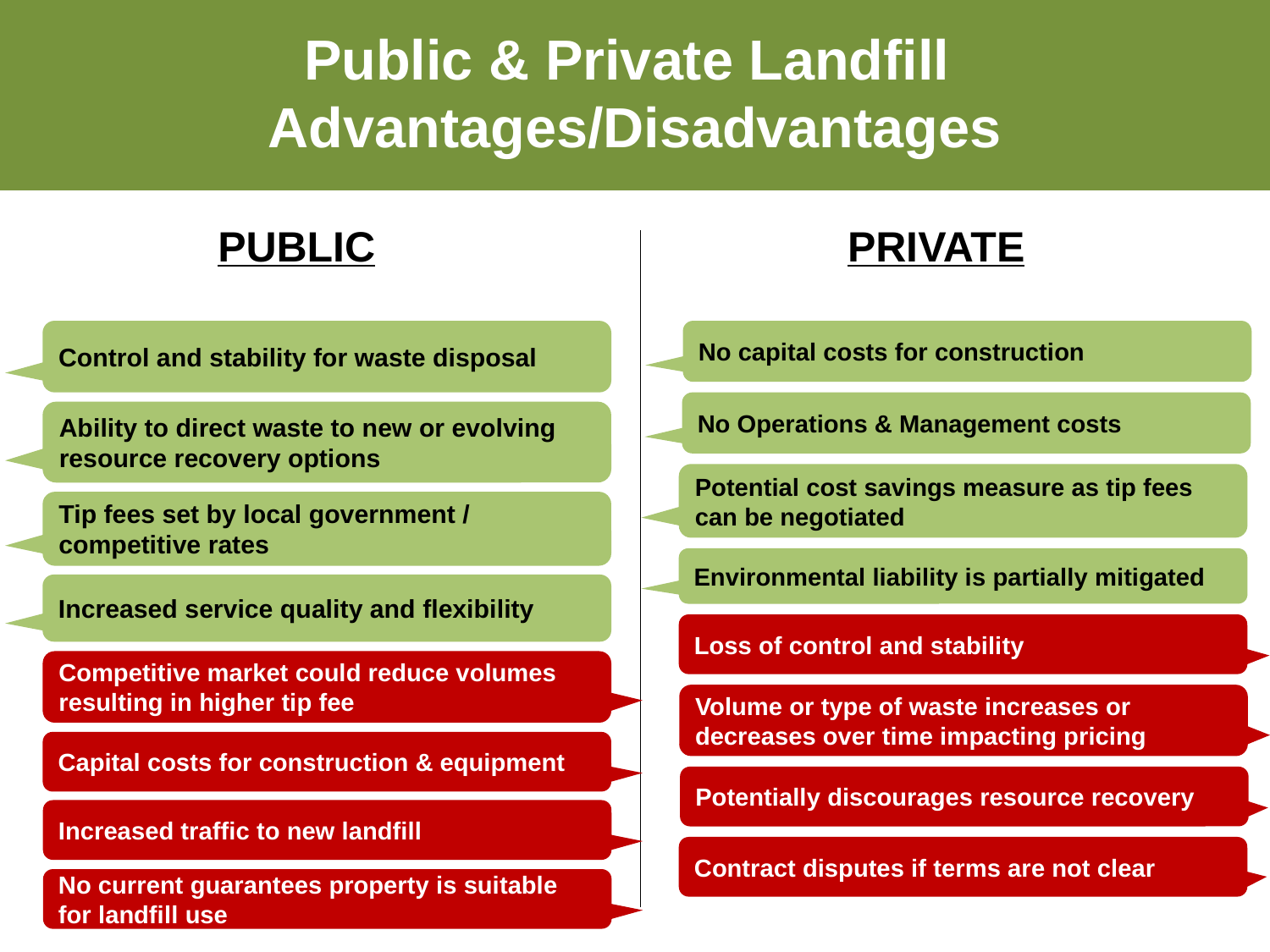

# Public & Private Landfill Advantages/Disadvantages
PUBLIC
PRIVATE
Control and stability for waste disposal
No capital costs for construction
No Operations & Management costs
Ability to direct waste to new or evolving resource recovery options
Potential cost savings measure as tip fees can be negotiated
Tip fees set by local government / competitive rates
Environmental liability is partially mitigated
Increased service quality and flexibility
Loss of control and stability
Competitive market could reduce volumes resulting in higher tip fee
Volume or type of waste increases or decreases over time impacting pricing
Capital costs for construction & equipment
Potentially discourages resource recovery
Increased traffic to new landfill
Contract disputes if terms are not clear
No current guarantees property is suitable for landfill use